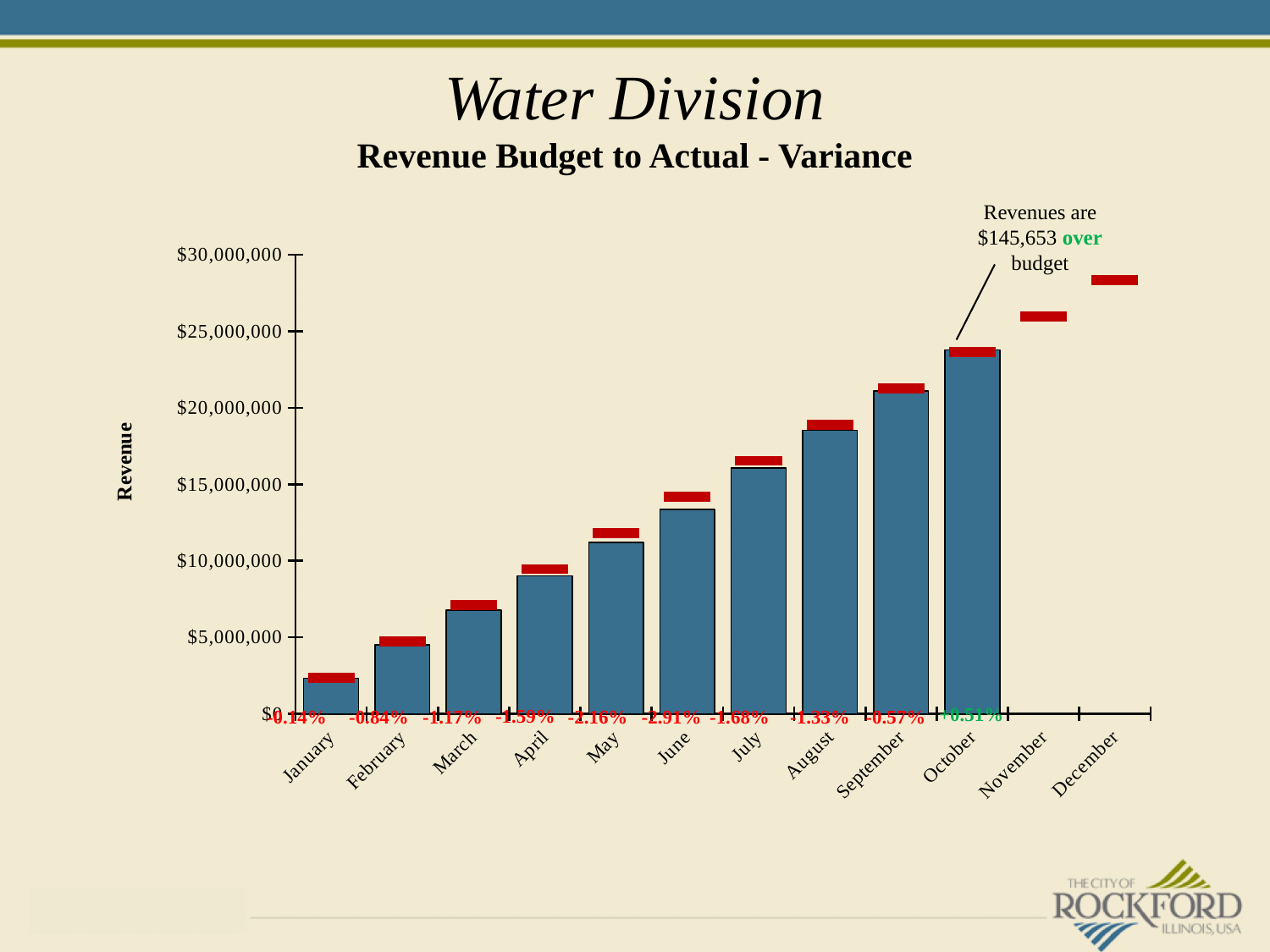

# Water Division Revenue Budget to Actual - Variance
Revenues are $145,653 over budget

[unsupported chart]

+0.51%
-1.59%
-0.14%
-0.84%
-1.17%
-2.16%
-2.91%
-1.68%
-1.33%
-0.57%